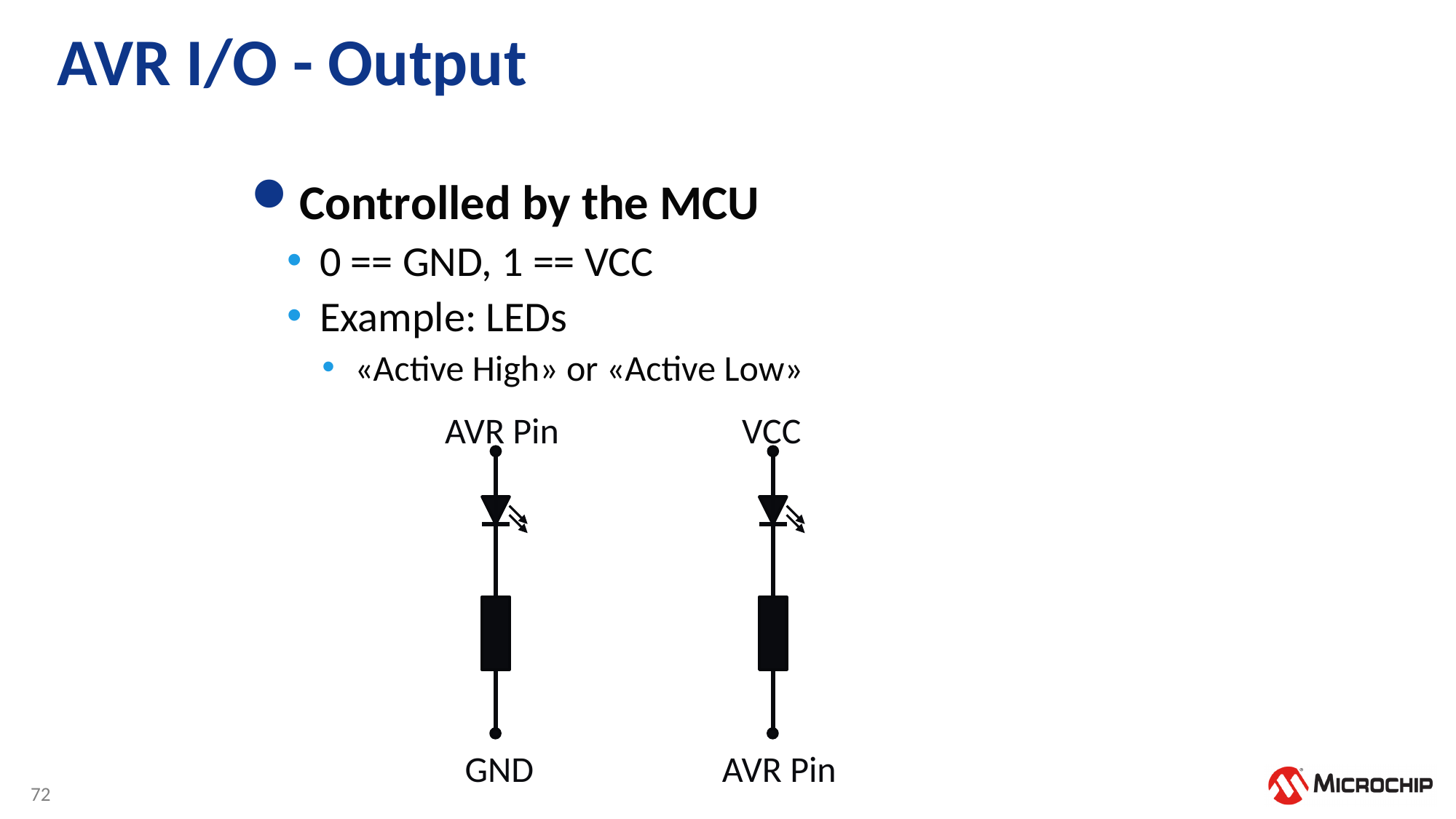

# AVR I/O - Output
Controlled by the MCU
0 == GND, 1 == VCC
Example: LEDs
«Active High» or «Active Low»
AVR Pin
VCC

GND
AVR Pin